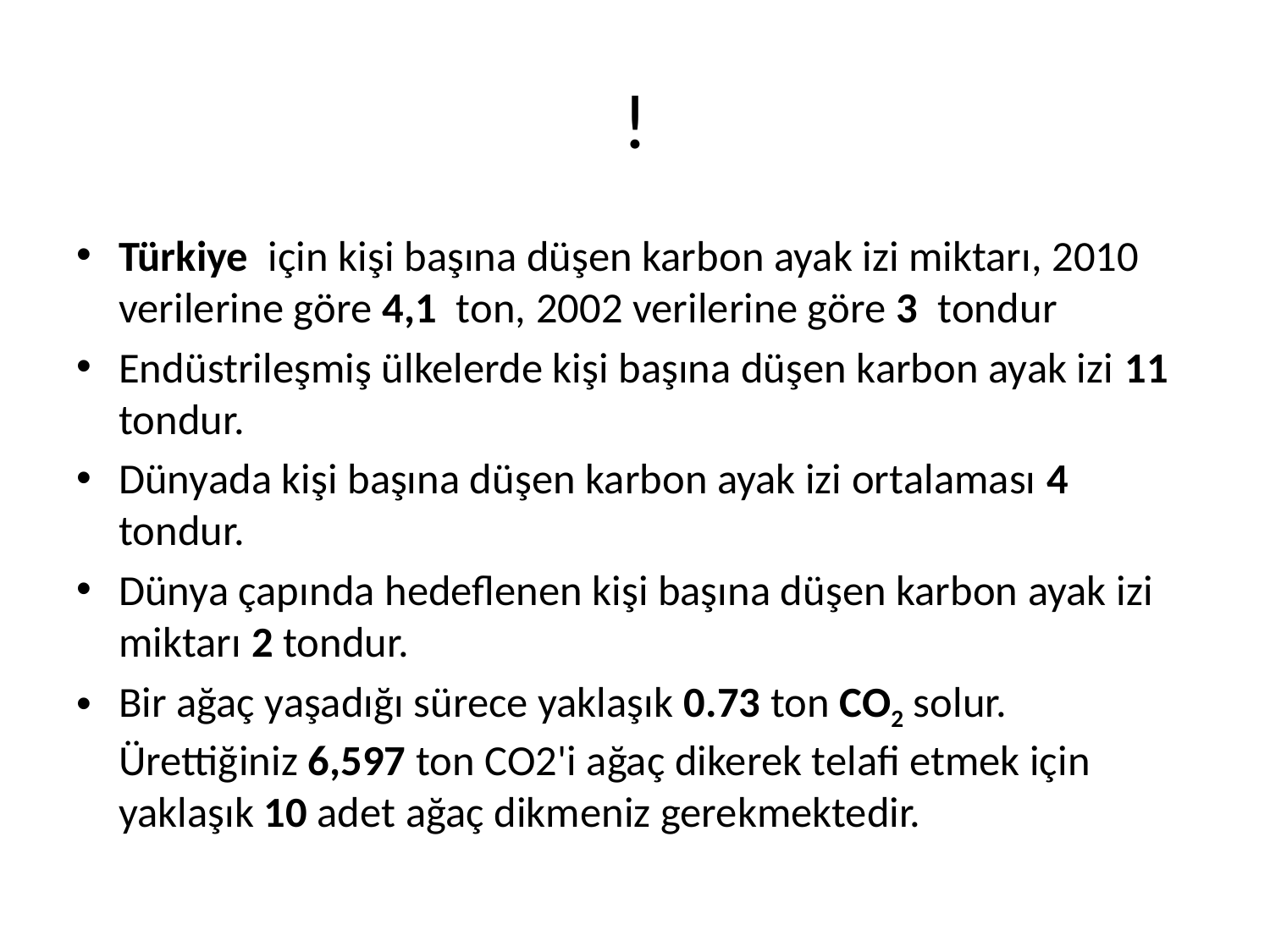

# !
Türkiye  için kişi başına düşen karbon ayak izi miktarı, 2010 verilerine göre 4,1  ton, 2002 verilerine göre 3  tondur
Endüstrileşmiş ülkelerde kişi başına düşen karbon ayak izi 11 tondur.
Dünyada kişi başına düşen karbon ayak izi ortalaması 4 tondur.
Dünya çapında hedeflenen kişi başına düşen karbon ayak izi miktarı 2 tondur.
Bir ağaç yaşadığı sürece yaklaşık 0.73 ton CO2 solur. Ürettiğiniz 6,597 ton CO2'i ağaç dikerek telafi etmek için yaklaşık 10 adet ağaç dikmeniz gerekmektedir.